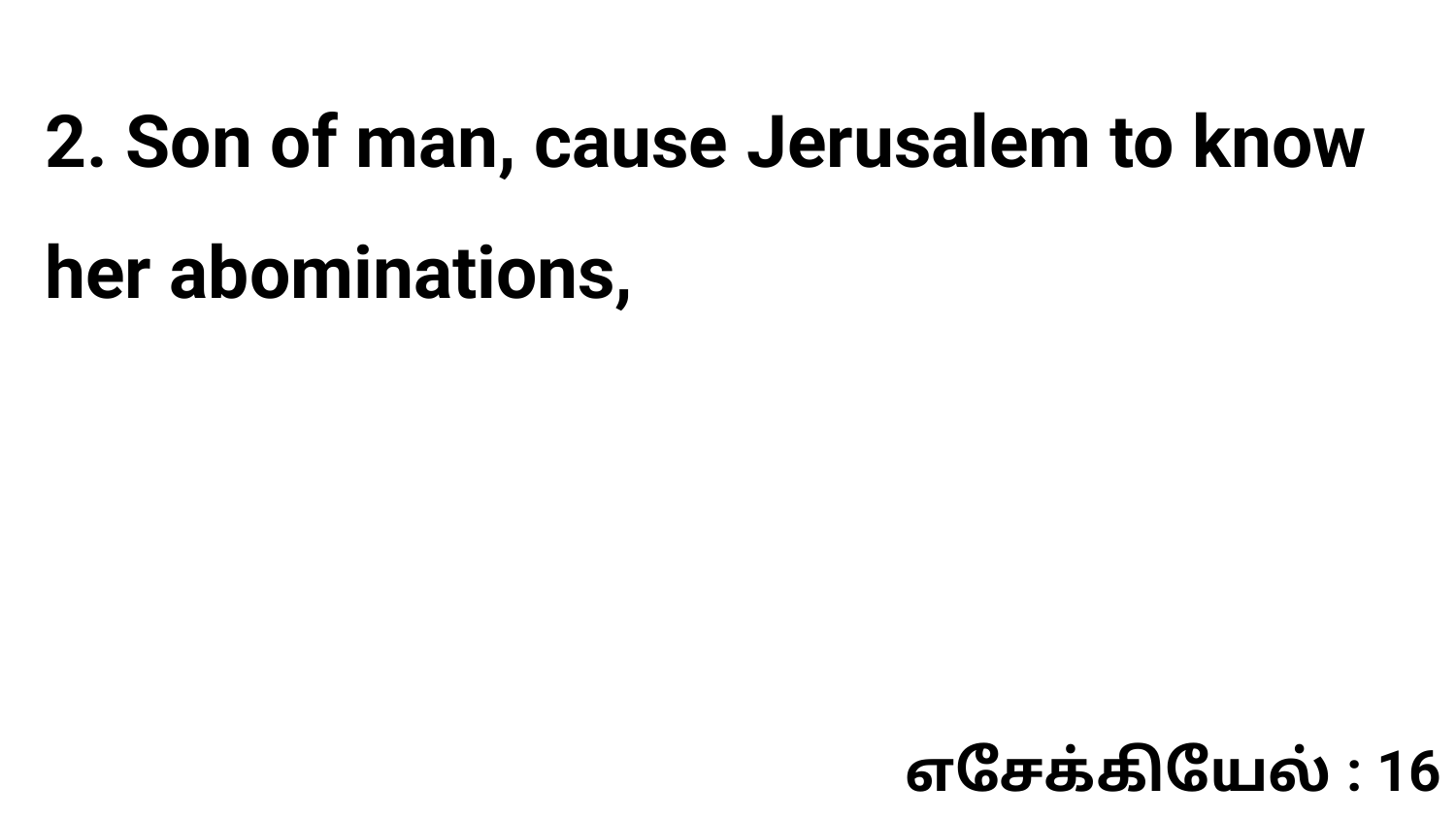

2. Son of man, cause Jerusalem to know her abominations,
எசேக்கியேல் : 16